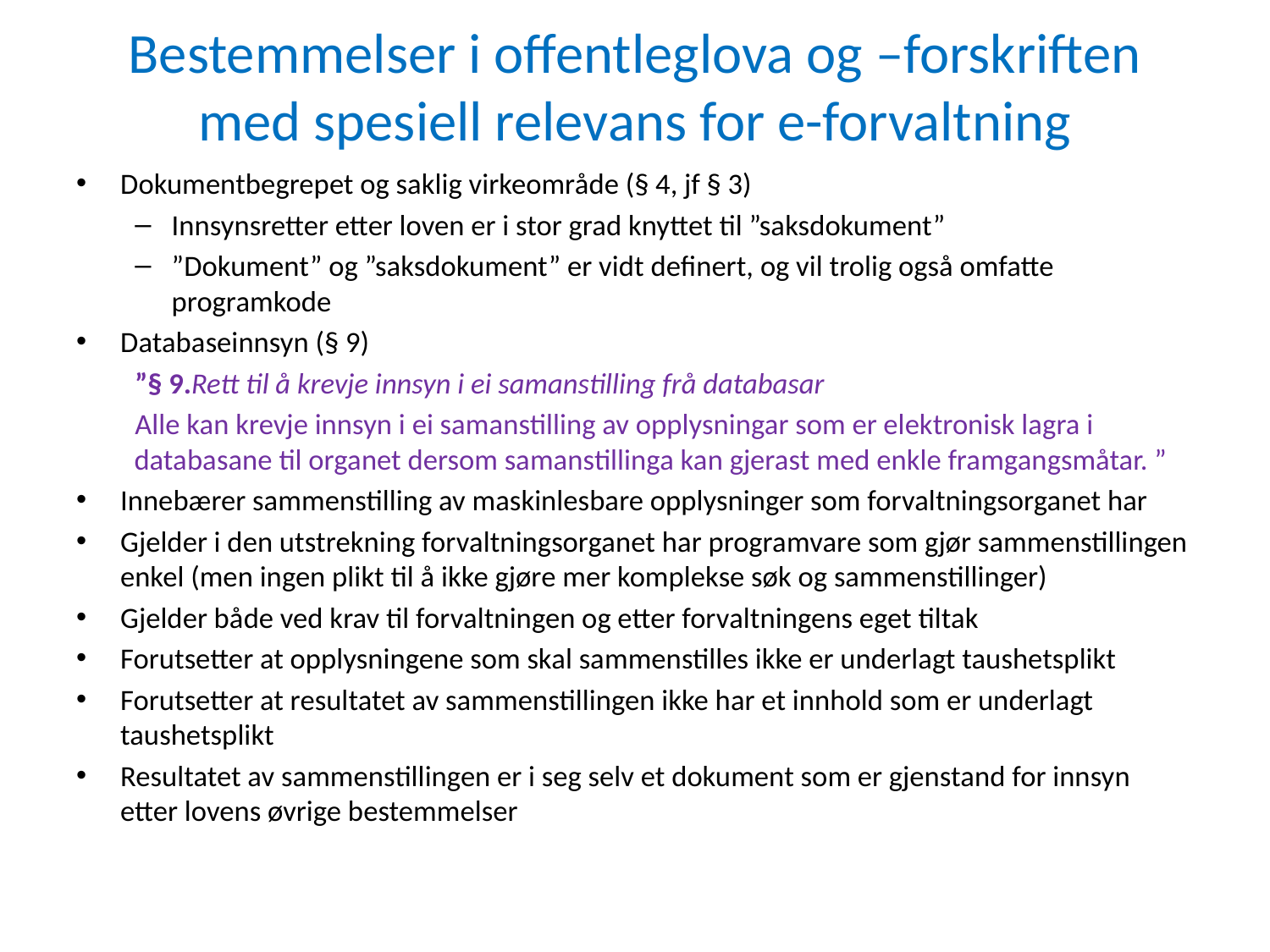

# Bestemmelser i offentleglova og –forskriften med spesiell relevans for e-forvaltning
Dokumentbegrepet og saklig virkeområde (§ 4, jf § 3)
Innsynsretter etter loven er i stor grad knyttet til ”saksdokument”
”Dokument” og ”saksdokument” er vidt definert, og vil trolig også omfatte programkode
Databaseinnsyn (§ 9)
”§ 9.Rett til å krevje innsyn i ei samanstilling frå databasar
Alle kan krevje innsyn i ei samanstilling av opplysningar som er elektronisk lagra i databasane til organet dersom samanstillinga kan gjerast med enkle framgangsmåtar. ”
Innebærer sammenstilling av maskinlesbare opplysninger som forvaltningsorganet har
Gjelder i den utstrekning forvaltningsorganet har programvare som gjør sammenstillingen enkel (men ingen plikt til å ikke gjøre mer komplekse søk og sammenstillinger)
Gjelder både ved krav til forvaltningen og etter forvaltningens eget tiltak
Forutsetter at opplysningene som skal sammenstilles ikke er underlagt taushetsplikt
Forutsetter at resultatet av sammenstillingen ikke har et innhold som er underlagt taushetsplikt
Resultatet av sammenstillingen er i seg selv et dokument som er gjenstand for innsyn etter lovens øvrige bestemmelser